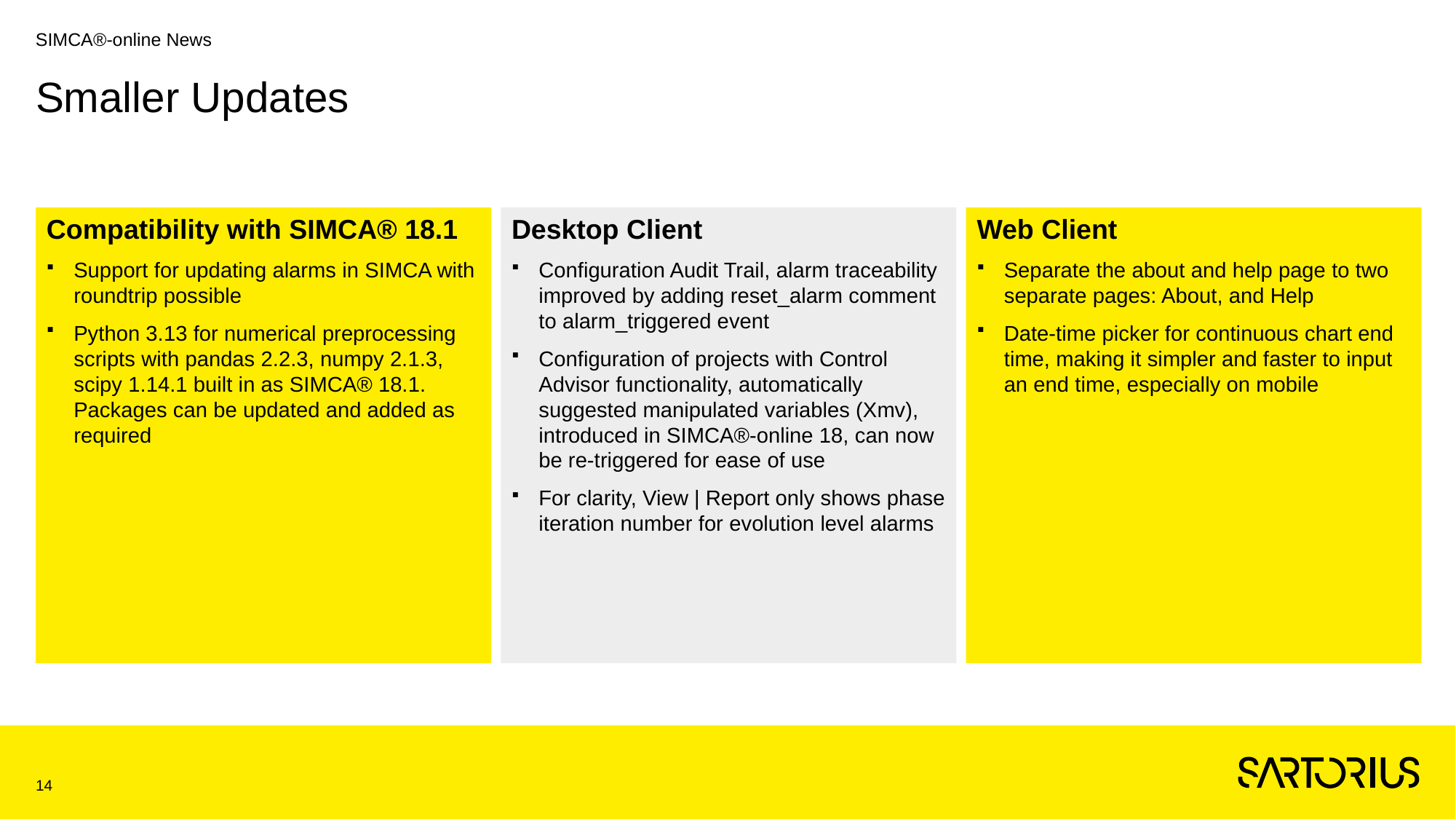

SIMCA®-online News
# Smaller Updates
Compatibility with SIMCA® 18.1
Support for updating alarms in SIMCA with roundtrip possible
Python 3.13 for numerical preprocessing scripts with pandas 2.2.3, numpy 2.1.3, scipy 1.14.1 built in as SIMCA® 18.1. Packages can be updated and added as required
Desktop Client
Configuration Audit Trail, alarm traceability improved by adding reset_alarm comment to alarm_triggered event
Configuration of projects with Control Advisor functionality, automatically suggested manipulated variables (Xmv), introduced in SIMCA®-online 18, can now be re-triggered for ease of use
For clarity, View | Report only shows phase iteration number for evolution level alarms
Web Client
Separate the about and help page to two separate pages: About, and Help
Date-time picker for continuous chart end time, making it simpler and faster to input an end time, especially on mobile
14